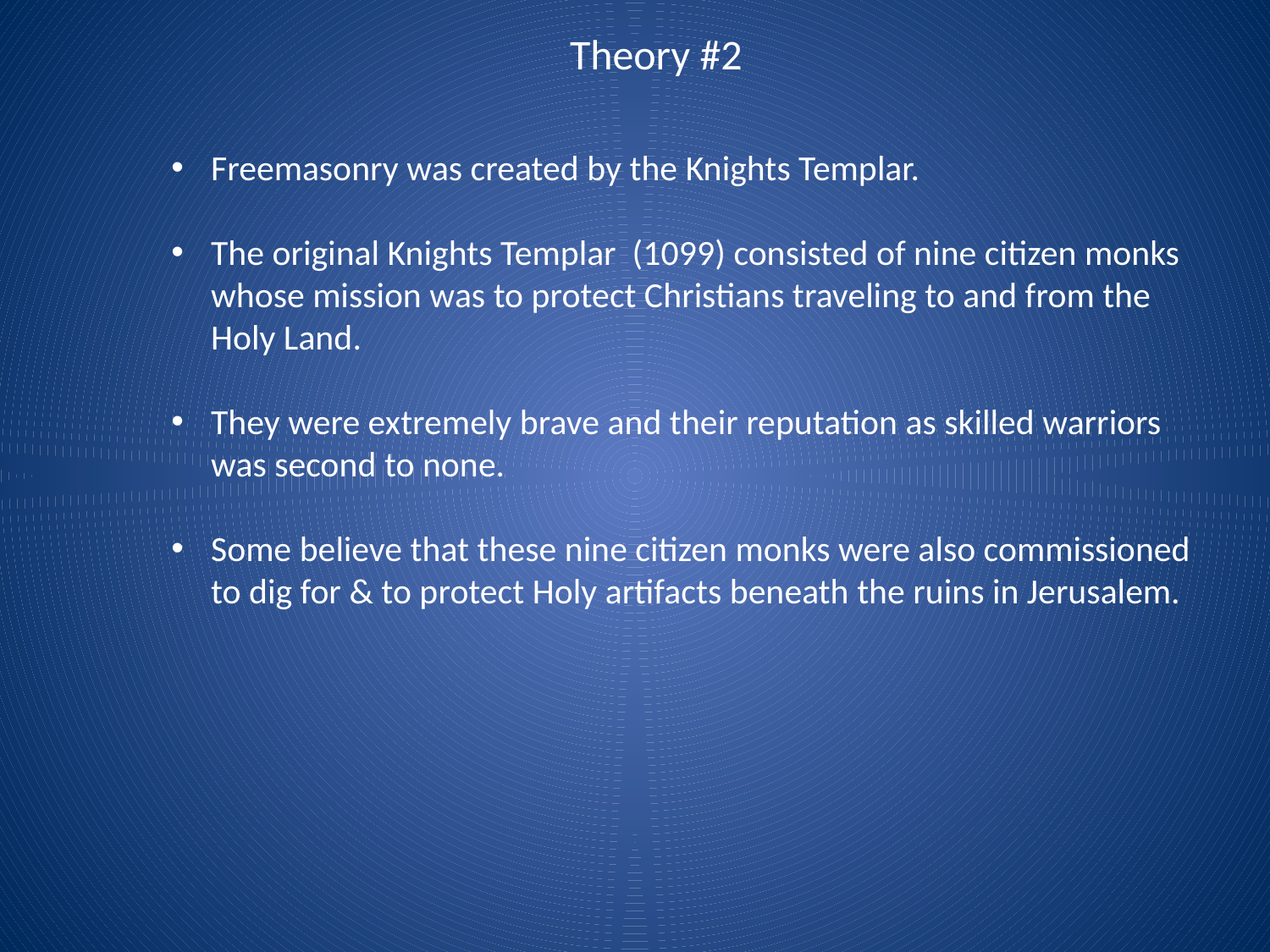

Theory #2

Freemasonry was created by the Knights Templar.

The original Knights Templar  (1099) consisted of nine citizen monks whose mission was to protect Christians traveling to and from the Holy Land.

They were extremely brave and their reputation as skilled warriors was second to none.

Some believe that these nine citizen monks were also commissioned to dig for & to protect Holy artifacts beneath the ruins in Jerusalem.